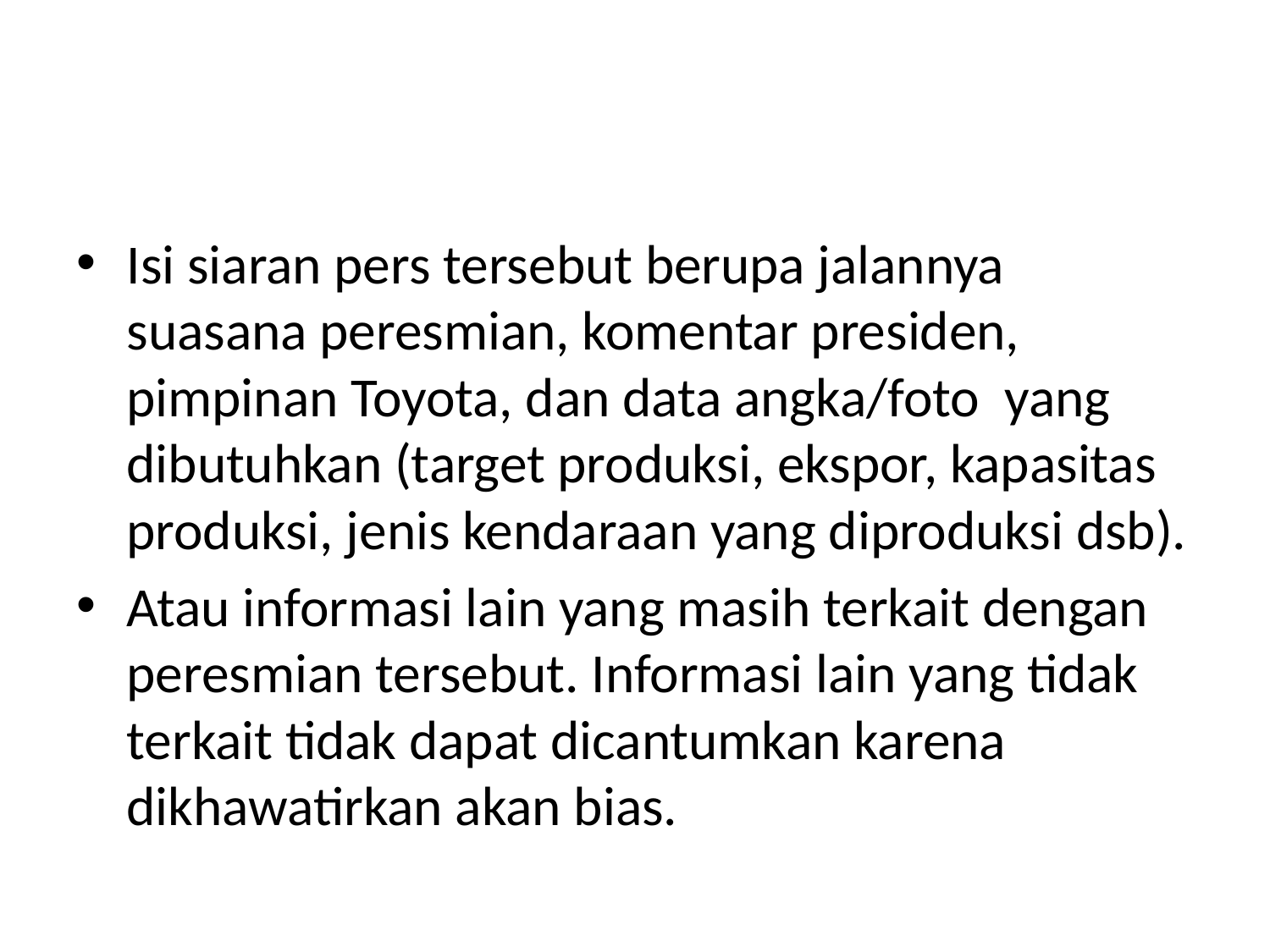

#
Isi siaran pers tersebut berupa jalannya suasana peresmian, komentar presiden, pimpinan Toyota, dan data angka/foto  yang dibutuhkan (target produksi, ekspor, kapasitas produksi, jenis kendaraan yang diproduksi dsb).
Atau informasi lain yang masih terkait dengan peresmian tersebut. Informasi lain yang tidak terkait tidak dapat dicantumkan karena dikhawatirkan akan bias.